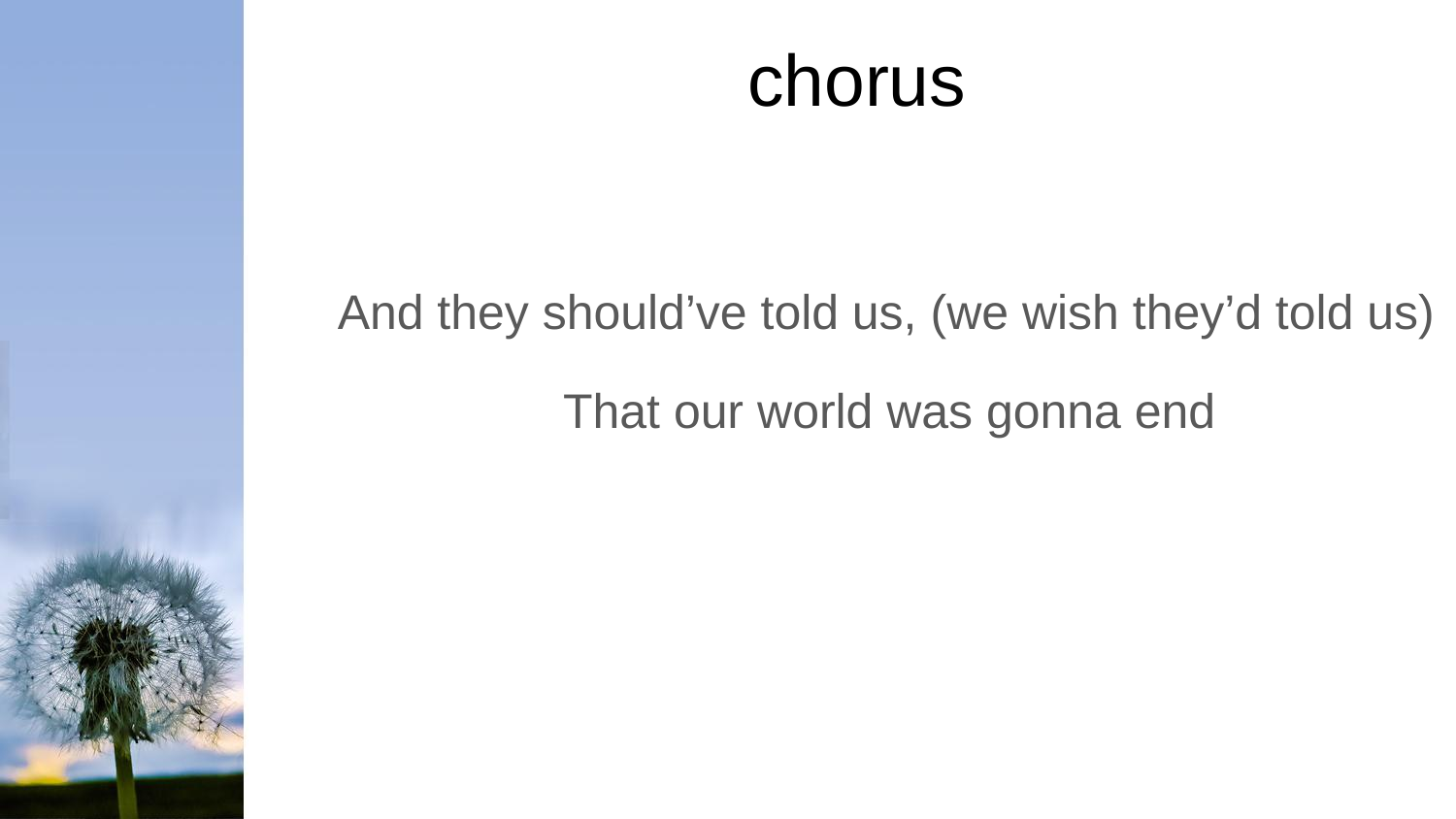

# chorus

And they should’ve told us, (we wish they’d told us)
That our world was gonna end